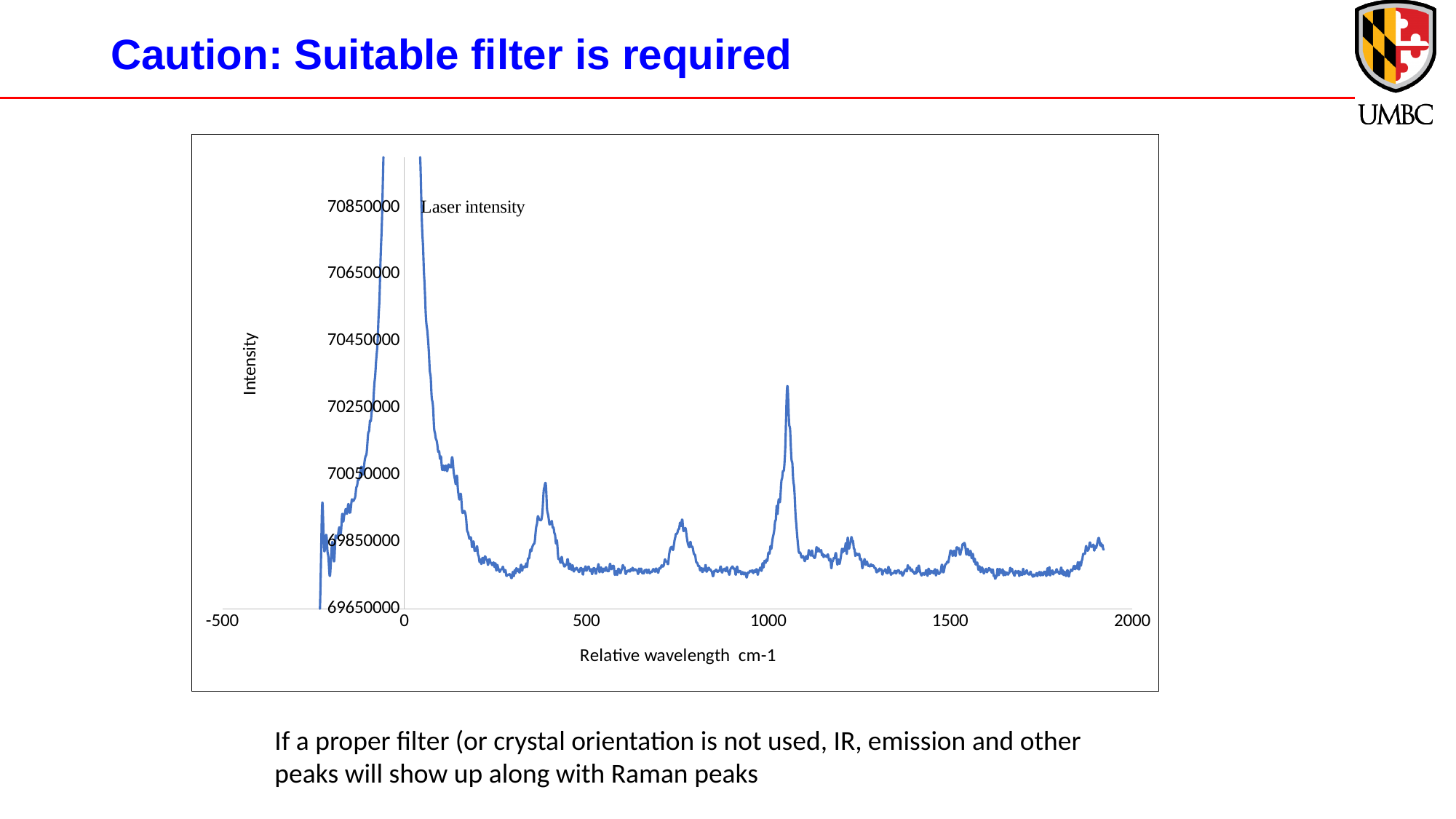

# Caution: Suitable filter is required

### Chart

| Category | P26 |
|---|---|
If a proper filter (or crystal orientation is not used, IR, emission and other peaks will show up along with Raman peaks